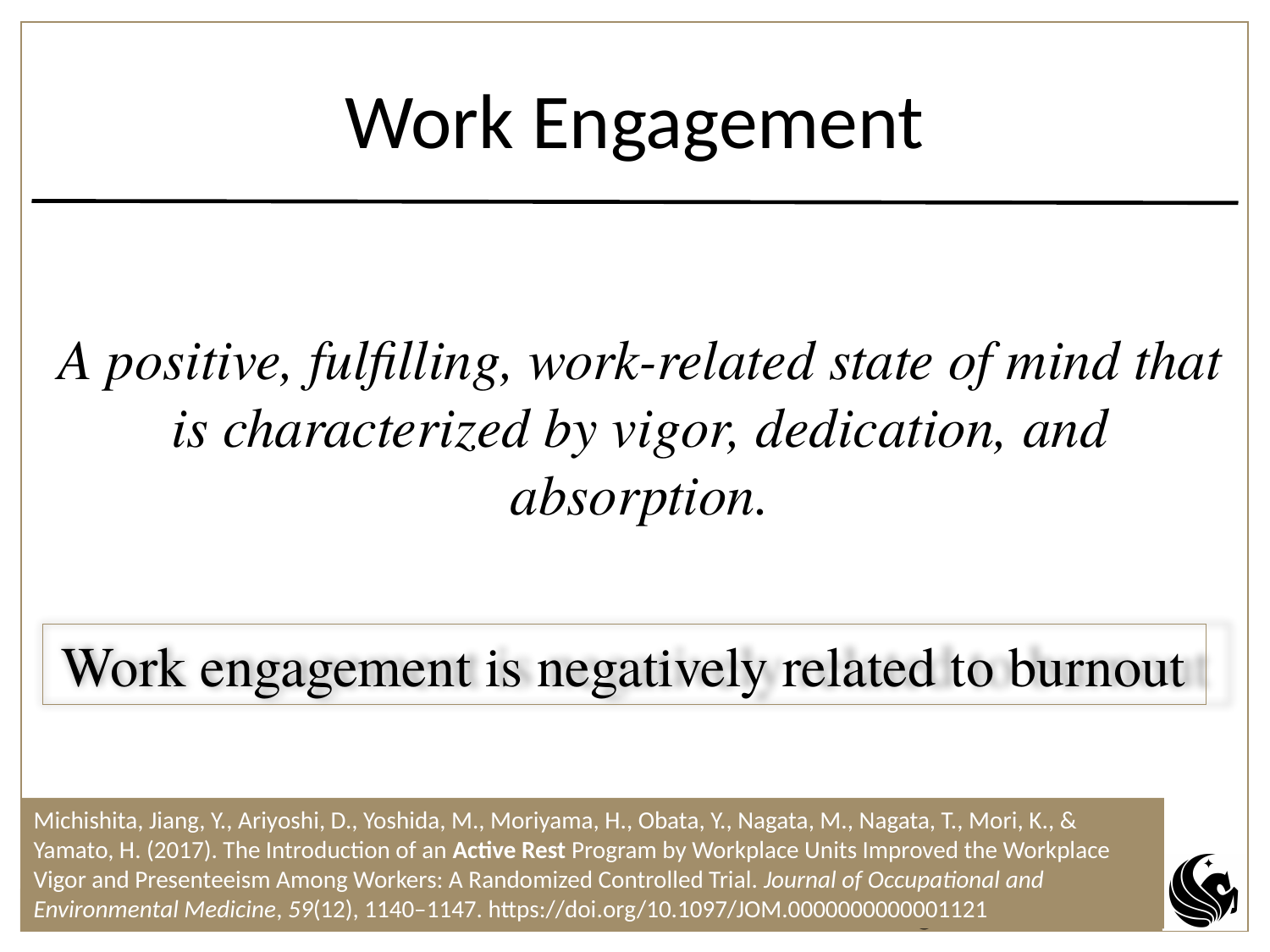

# Work Engagement
A positive, fulfilling, work-related state of mind that is characterized by vigor, dedication, and absorption.

Work engagement is negatively related to burnout
Michishita, Jiang, Y., Ariyoshi, D., Yoshida, M., Moriyama, H., Obata, Y., Nagata, M., Nagata, T., Mori, K., & Yamato, H. (2017). The Introduction of an Active Rest Program by Workplace Units Improved the Workplace Vigor and Presenteeism Among Workers: A Randomized Controlled Trial. Journal of Occupational and Environmental Medicine, 59(12), 1140–1147. https://doi.org/10.1097/JOM.0000000000001121